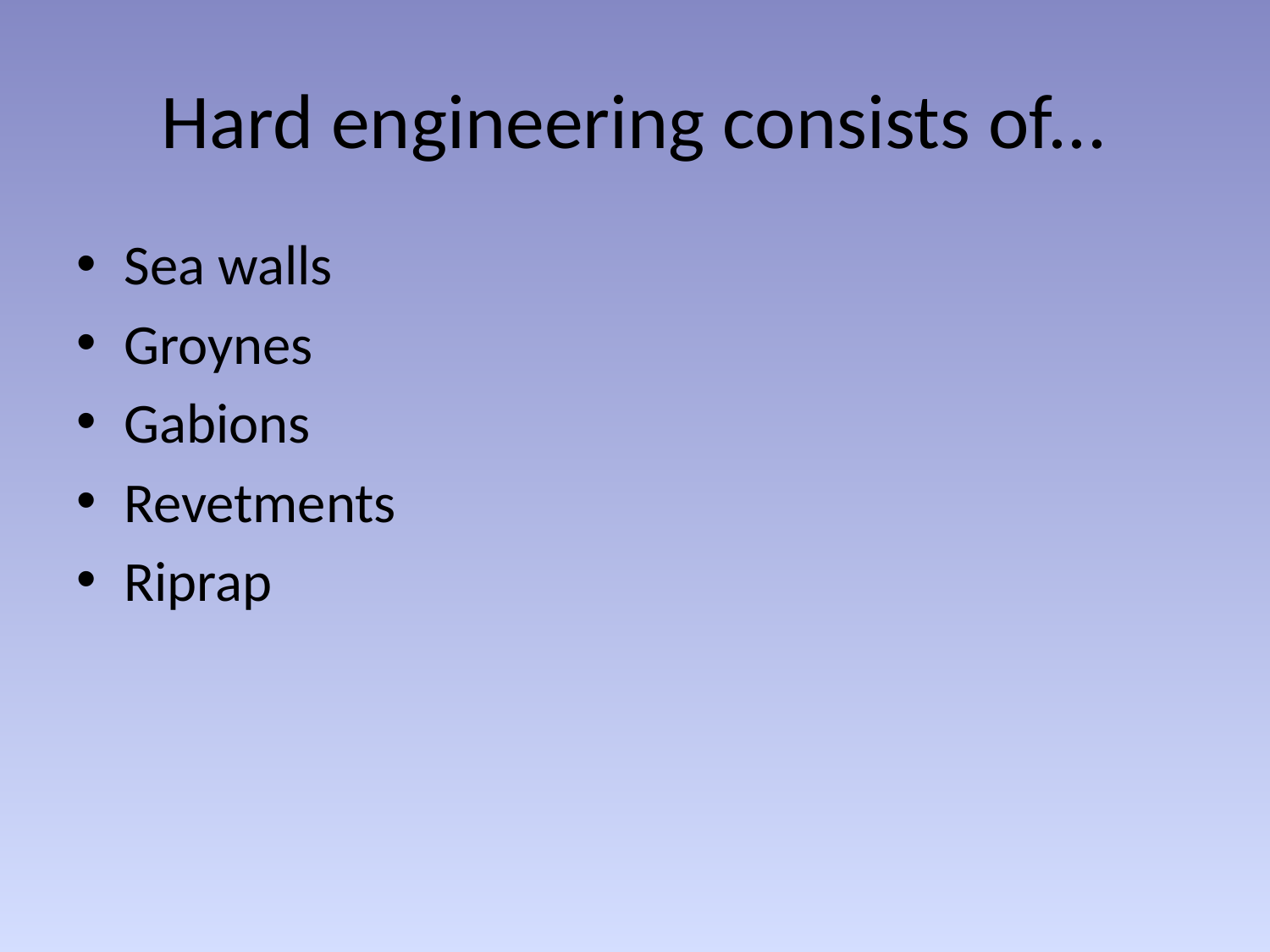

# Hard engineering consists of...
Sea walls
Groynes
Gabions
Revetments
Riprap